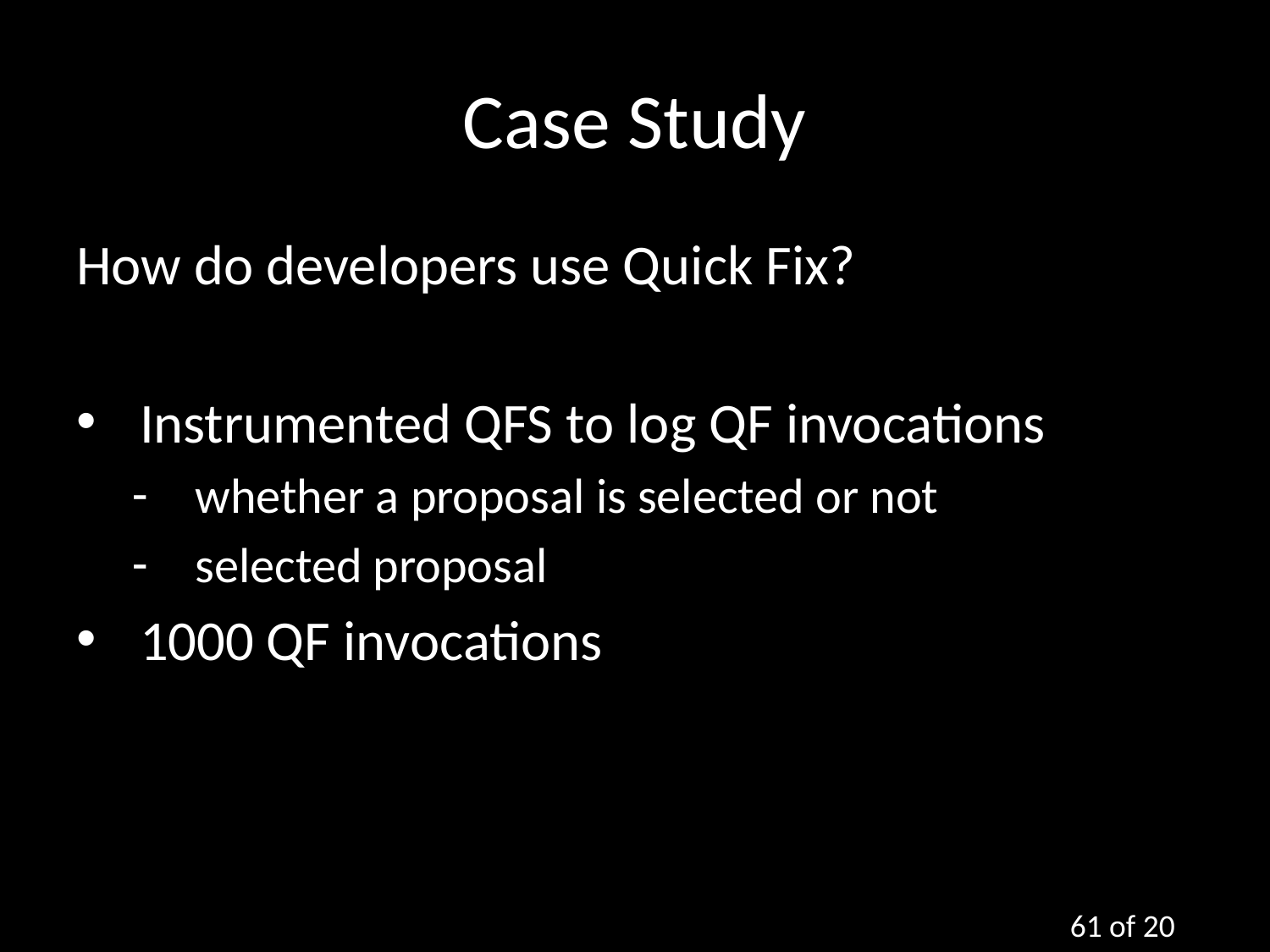

# Case Study
How do developers use Quick Fix?

Instrumented QFS to log QF invocations
whether a proposal is selected or not
selected proposal
1000 QF invocations